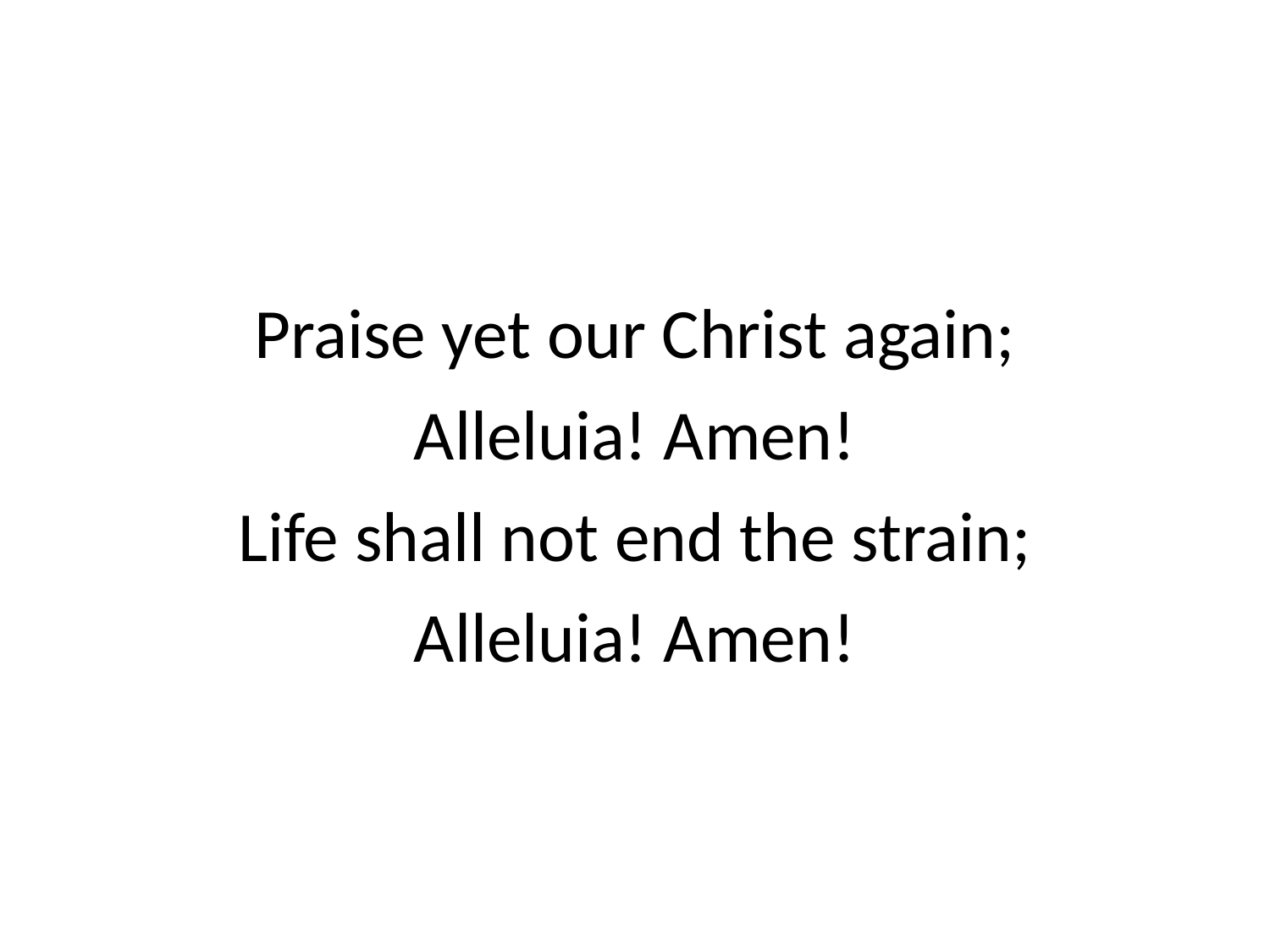

Praise yet our Christ again;
Alleluia! Amen!
Life shall not end the strain;
Alleluia! Amen!